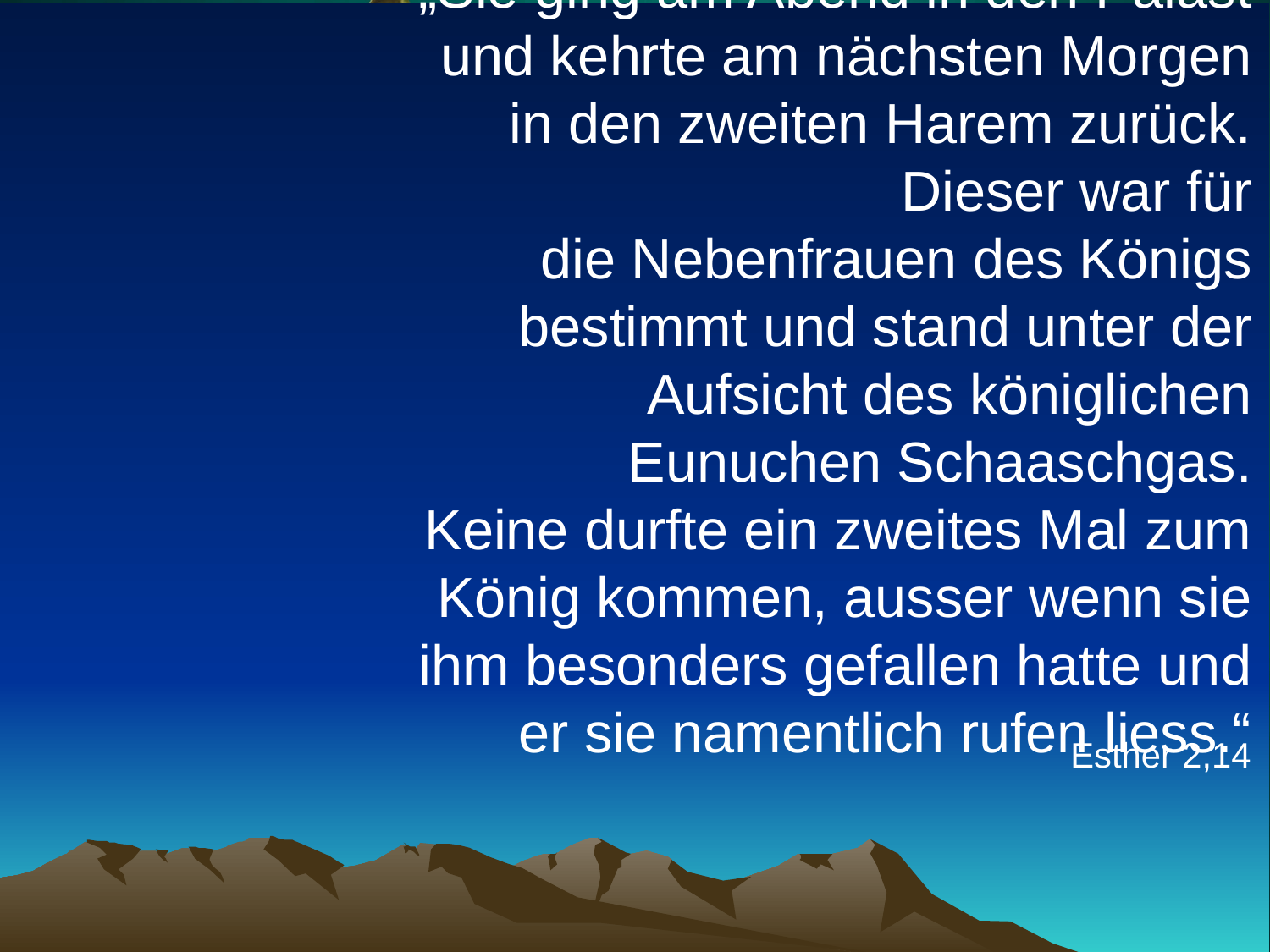

# „Sie ging am Abend in den Palast und kehrte am nächsten Morgen in den zweiten Harem zurück. Dieser war für die Nebenfrauen des Königs bestimmt und stand unter der Aufsicht des königlichen Eunuchen Schaaschgas. Keine durfte ein zweites Mal zum König kommen, ausser wenn sie ihm besonders gefallen hatte und er sie namentlich rufen liess.“
Esther 2,14